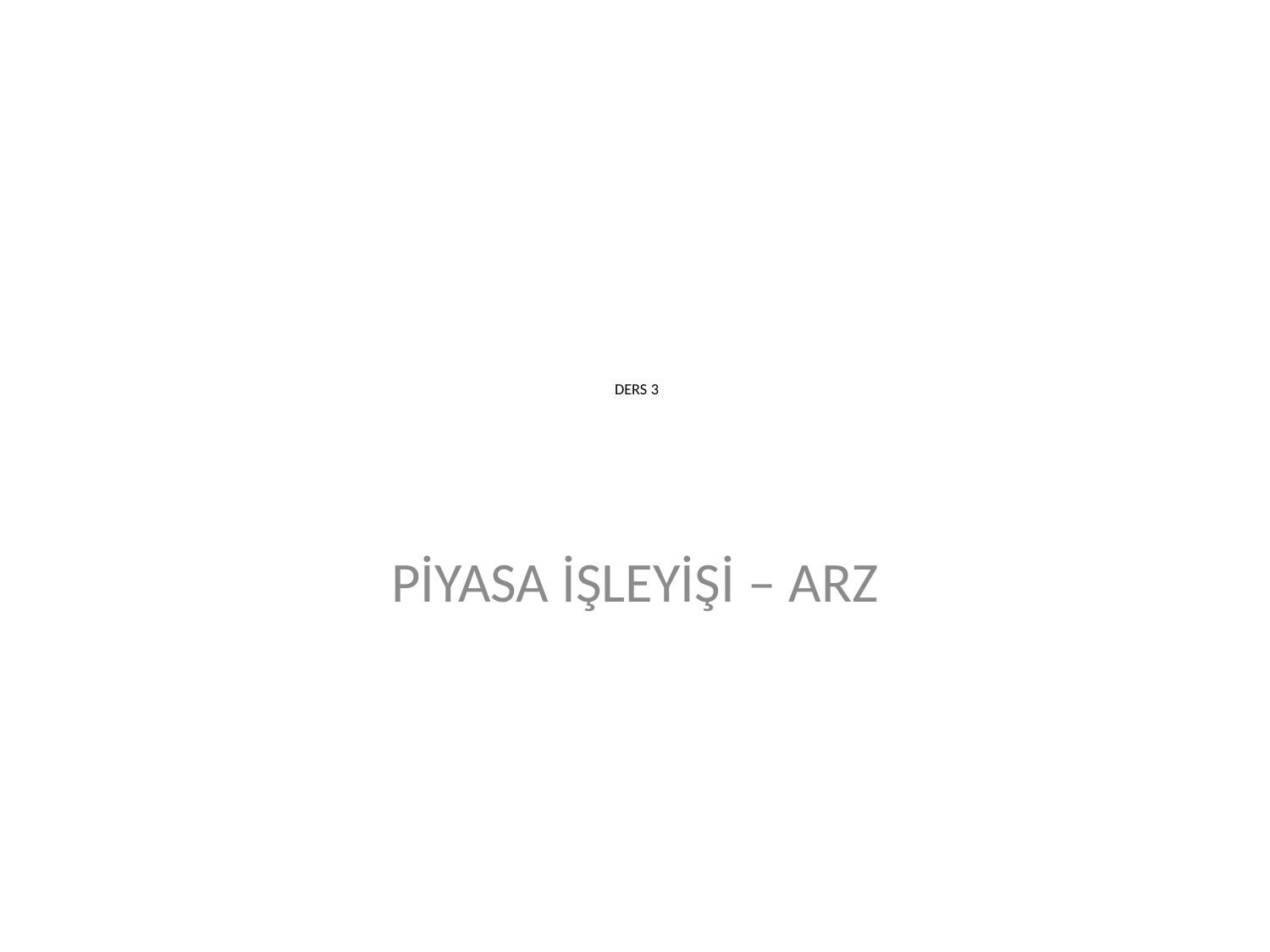

# DERS 3
PİYASA İŞLEYİŞİ – ARZ